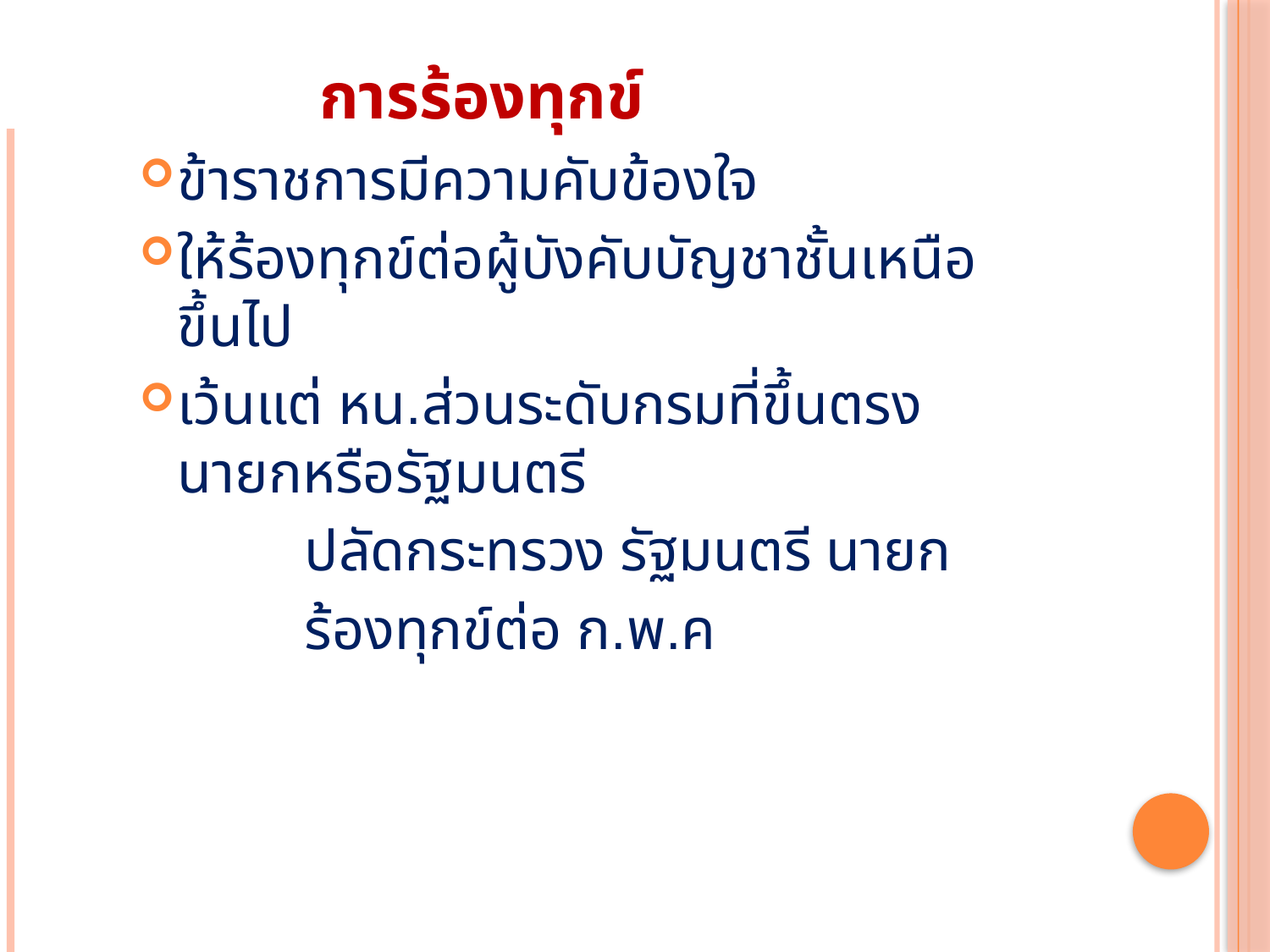

# การร้องทุกข์
ข้าราชการมีความคับข้องใจ
ให้ร้องทุกข์ต่อผู้บังคับบัญชาชั้นเหนือขึ้นไป
เว้นแต่ หน.ส่วนระดับกรมที่ขึ้นตรงนายกหรือรัฐมนตรี
 		ปลัดกระทรวง รัฐมนตรี นายก
     	ร้องทุกข์ต่อ ก.พ.ค